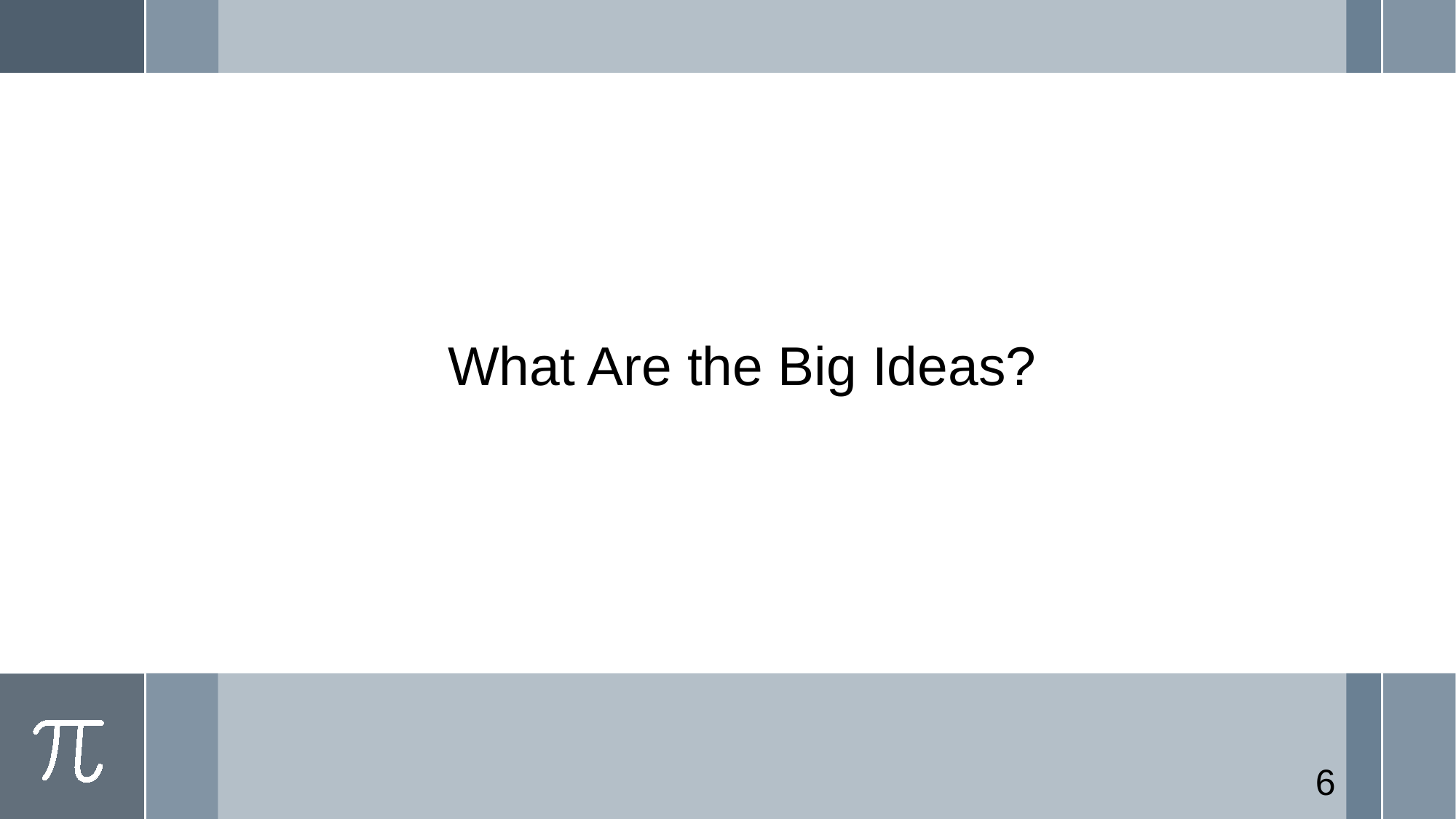

# What Are the Big Ideas?

6